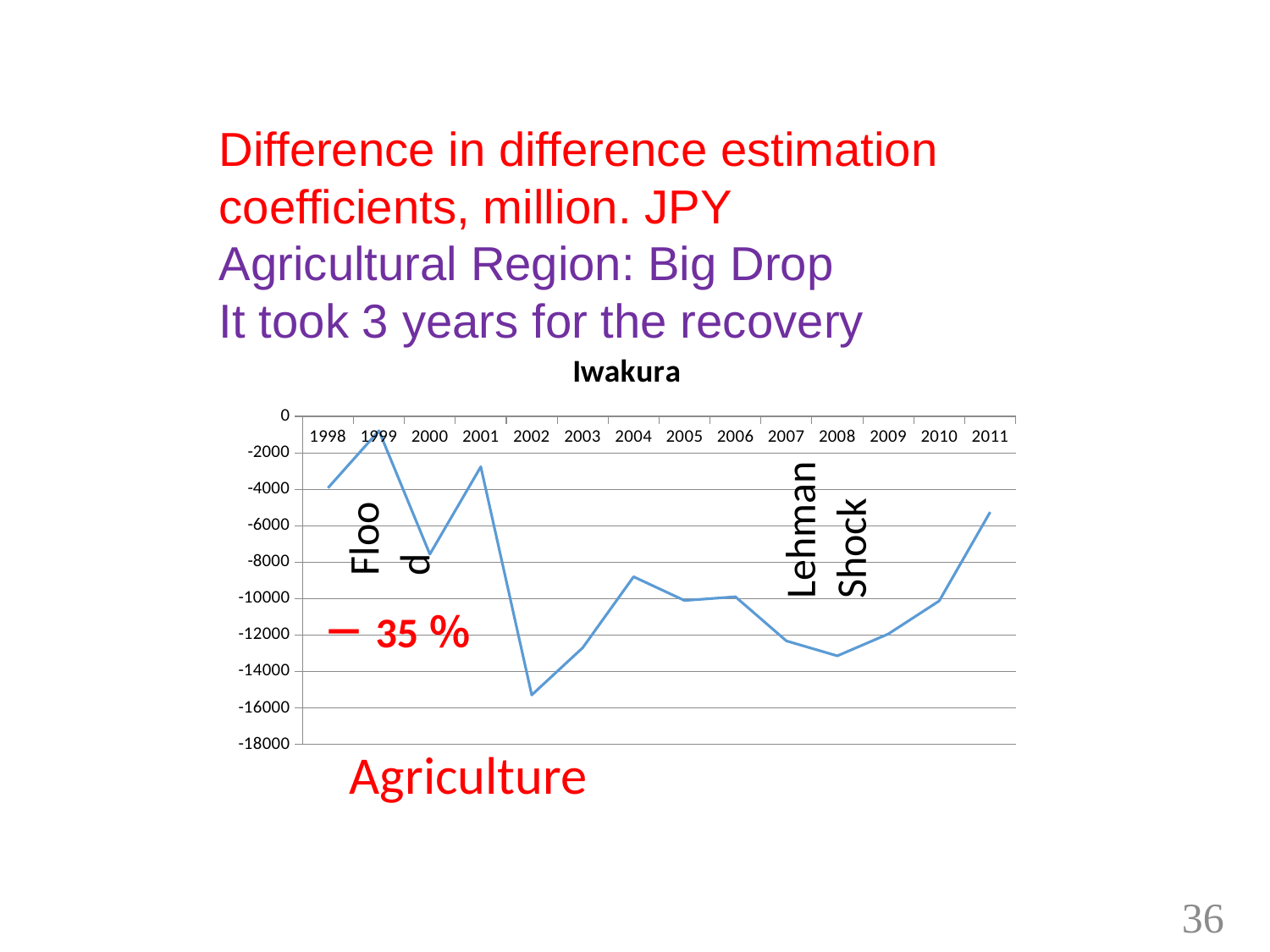

# Difference in difference estimation coefficients, million. JPY Agricultural Region: Big Drop It took 3 years for the recovery

### Chart: Iwakura

| Category | Iwakura_2 |
|---|---|
| 1998 | -3931.4871 |
| 1999 | -792.3279799999999 |
| 2000 | -7569.547799999999 |
| 2001 | -2768.5402 |
| 2002 | -15292.491 |
| 2003 | -12701.165999999996 |
| 2004 | -8806.456099999996 |
| 2005 | -10108.217000000002 |
| 2006 | -9904.792999999998 |
| 2007 | -12325.069 |
| 2008 | -13145.828 |
| 2009 | -11944.99 |
| 2010 | -10132.977 |
| 2011 | -5254.5601000000015 |
Lehman Shock
Flood
－35％
Agriculture
36